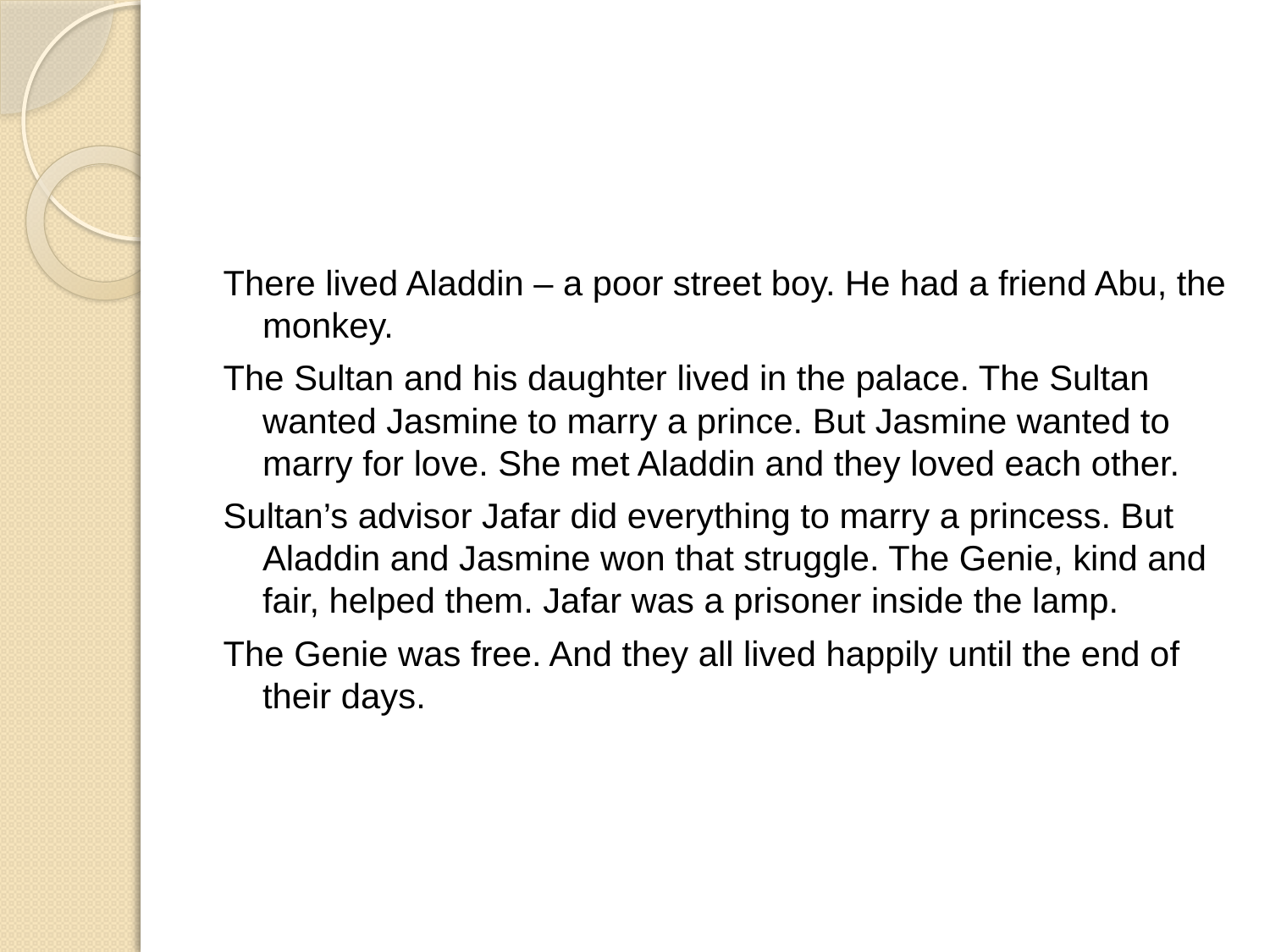

There lived Aladdin – a poor street boy. He had a friend Abu, the monkey.
The Sultan and his daughter lived in the palace. The Sultan wanted Jasmine to marry a prince. But Jasmine wanted to marry for love. She met Aladdin and they loved each other.
Sultan’s advisor Jafar did everything to marry a princess. But Aladdin and Jasmine won that struggle. The Genie, kind and fair, helped them. Jafar was a prisoner inside the lamp.
The Genie was free. And they all lived happily until the end of their days.